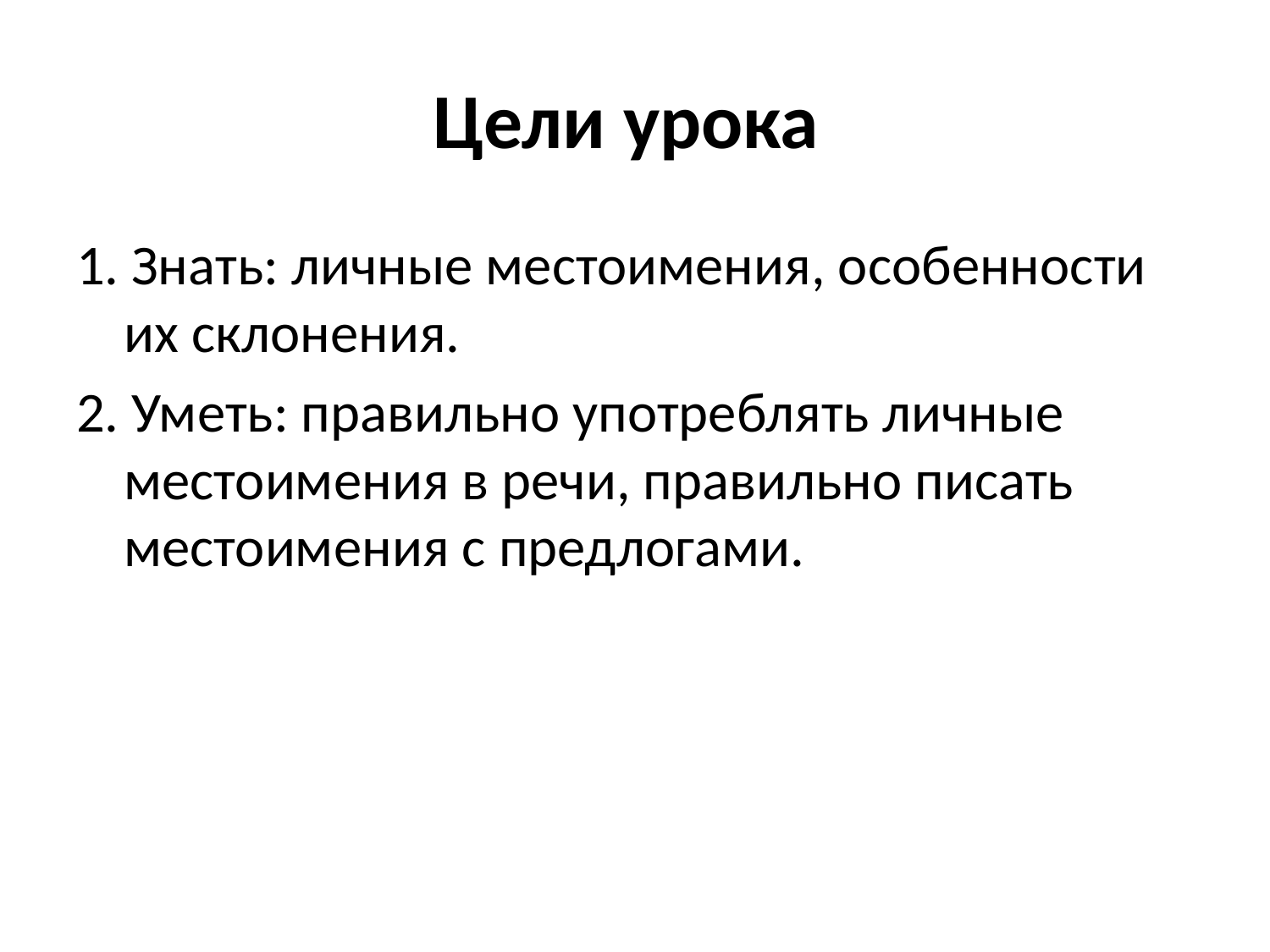

# Цели урока
1. Знать: личные местоимения, особенности их склонения.
2. Уметь: правильно употреблять личные местоимения в речи, правильно писать местоимения с предлогами.